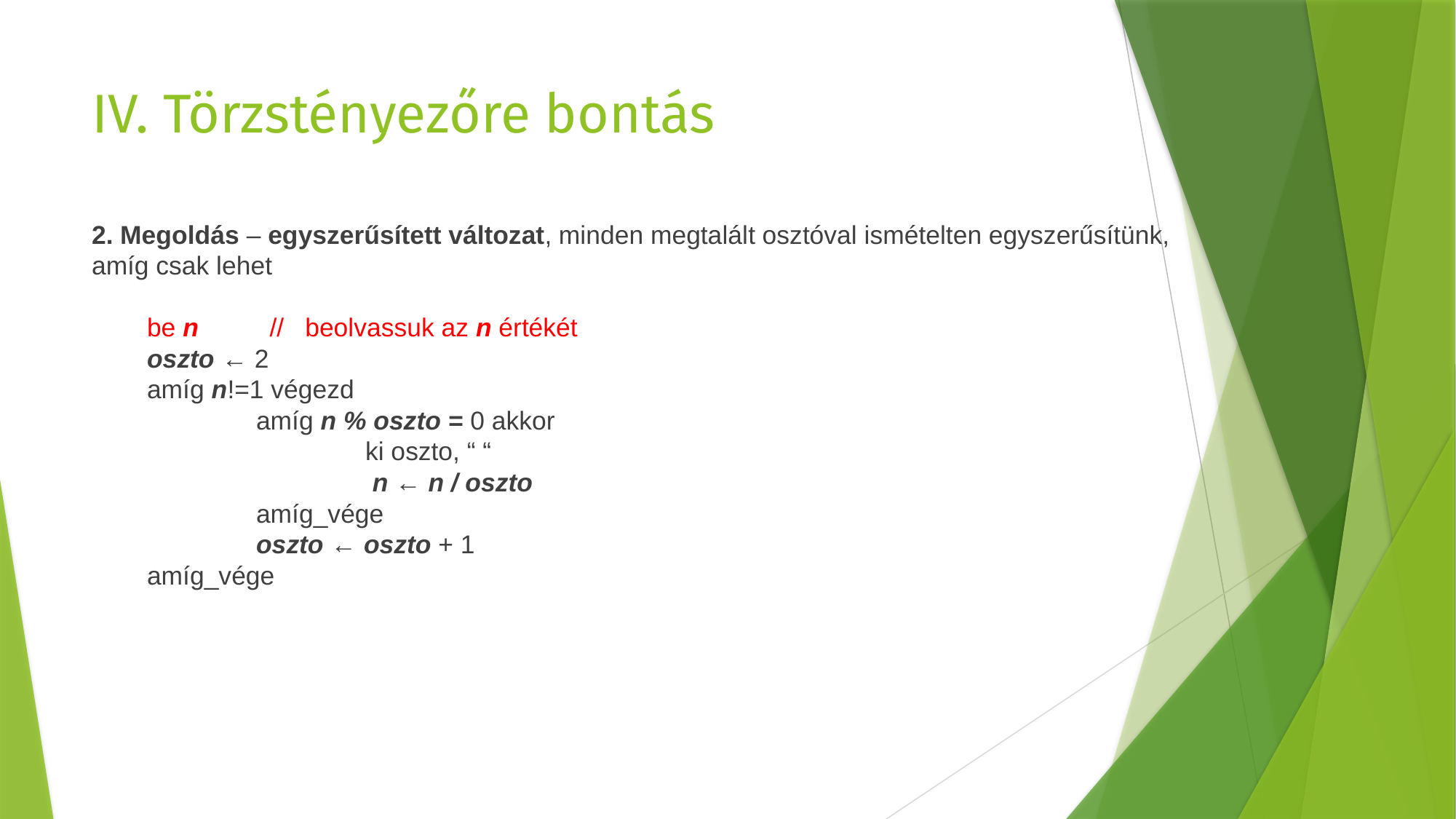

# IV. Törzstényezőre bontás
2. Megoldás – egyszerűsített változat, minden megtalált osztóval ismételten egyszerűsítünk, amíg csak lehet

be n          //   beolvassuk az n értékét
oszto ← 2
amíg n!=1 végezd
	amíg n % oszto = 0 akkor
		ki oszto, “ “
		 n ← n / oszto
	amíg_vége
	oszto ← oszto + 1
amíg_vége

A fenti algoritmus bonyolultsága O(log n) ha a szám összetett, és O(n) ha n prímszám.
Akkor a legkevésbé hatékony az algoritmus, amikor n-nek nincsenek valódi osztói.